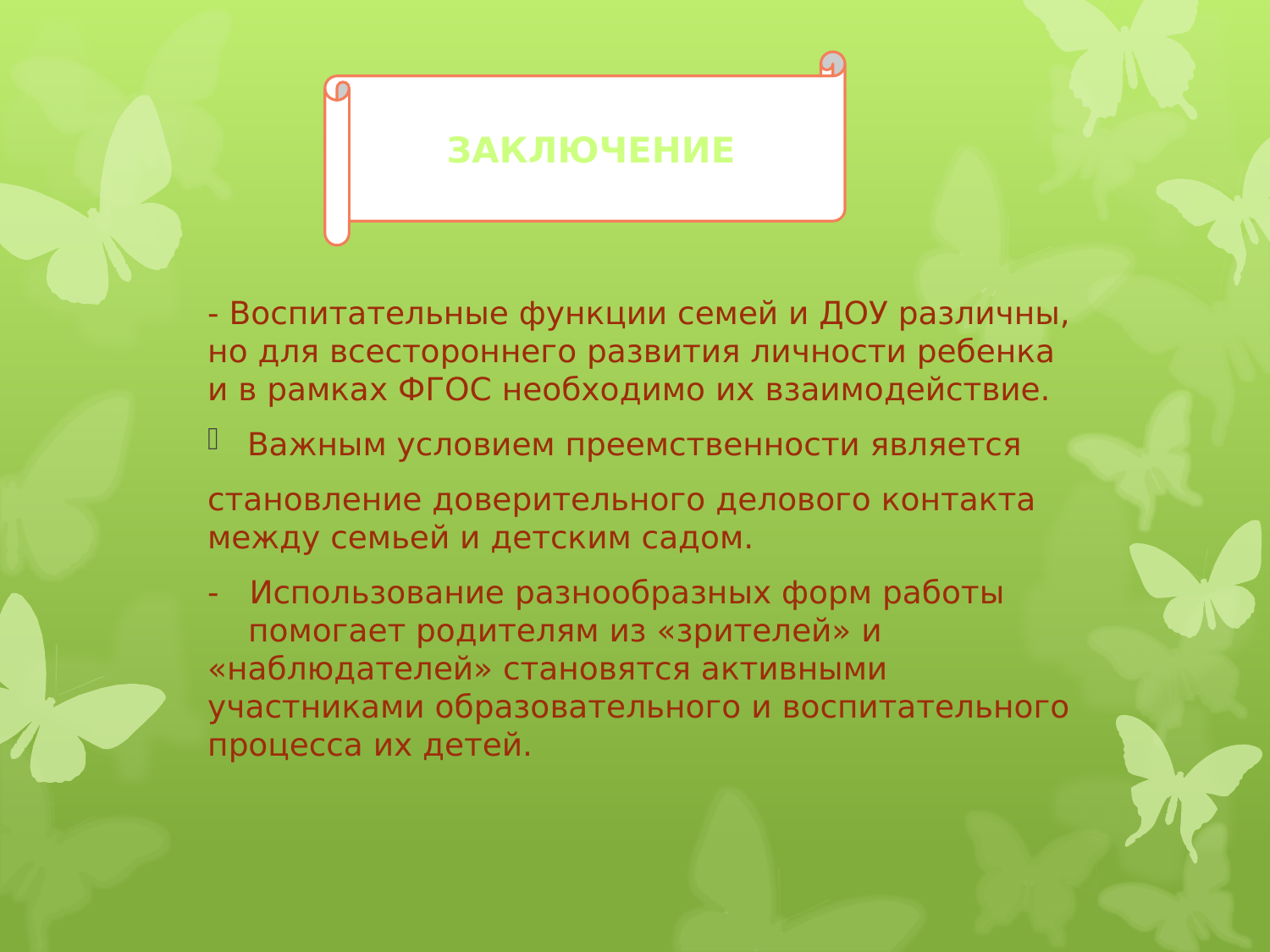

ЗАКЛЮЧЕНИЕ
- Воспитательные функции семей и ДОУ различны, но для всестороннего развития личности ребенка и в рамках ФГОС необходимо их взаимодействие.
Важным условием преемственности является
становление доверительного делового контакта между семьей и детским садом.
-   Использование разнообразных форм работы            помогает родителям из «зрителей» и «наблюдателей» становятся активными участниками образовательного и воспитательного процесса их детей.